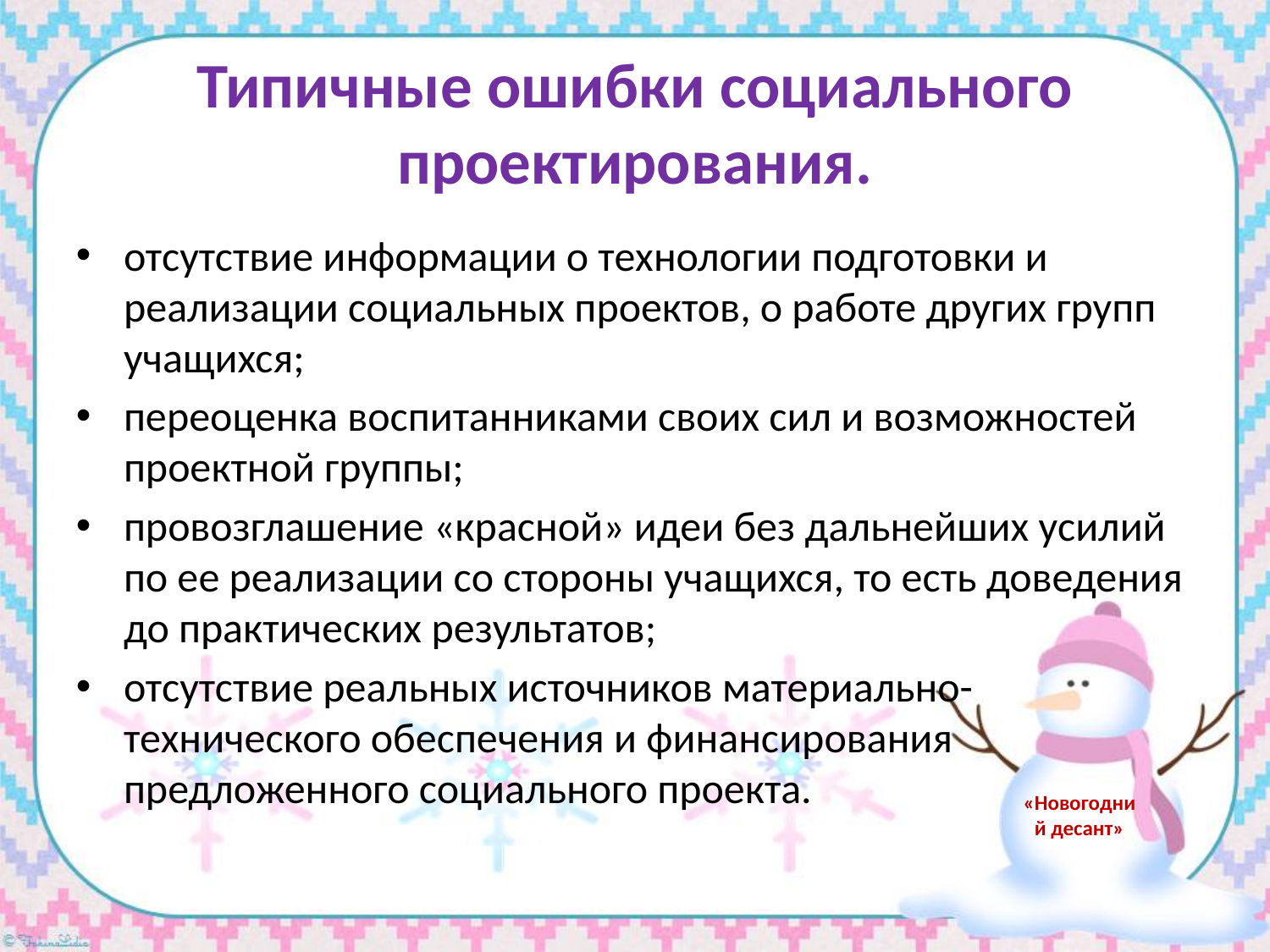

# Типичные ошибки социального проектирования.
отсутствие информации о технологии подготовки и реализации социальных проектов, о работе других групп учащихся;
переоценка воспитанниками своих сил и возможностей проектной группы;
провозглашение «красной» идеи без дальнейших усилий по ее реализации со стороны учащихся, то есть доведения до практических результатов;
отсутствие реальных источников материально-технического обеспечения и финансирования предложенного социального проекта.

«Новогодний десант»